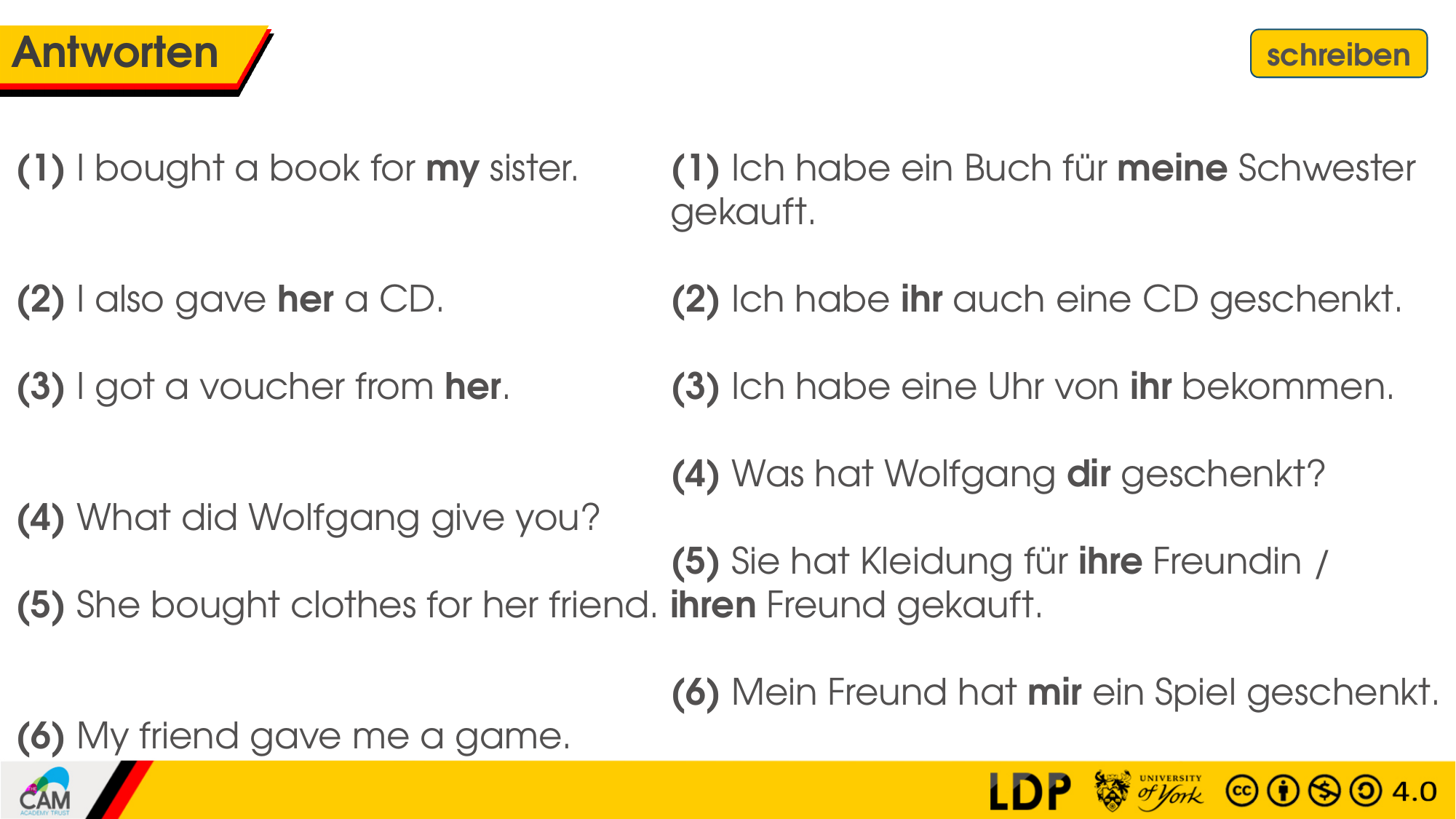

# Antworten
schreiben
(1) I bought a book for my sister.

(2) I also gave her a CD.

(3) I got a voucher from her.

(4) What did Wolfgang give you?

(5) She bought clothes for her friend.

(6) My friend gave me a game.
(1) Ich habe ein Buch für meine Schwester gekauft.

(2) Ich habe ihr auch eine CD geschenkt.

(3) Ich habe eine Uhr von ihr bekommen.

(4) Was hat Wolfgang dir geschenkt?

(5) Sie hat Kleidung für ihre Freundin /
ihren Freund gekauft.

(6) Mein Freund hat mir ein Spiel geschenkt.